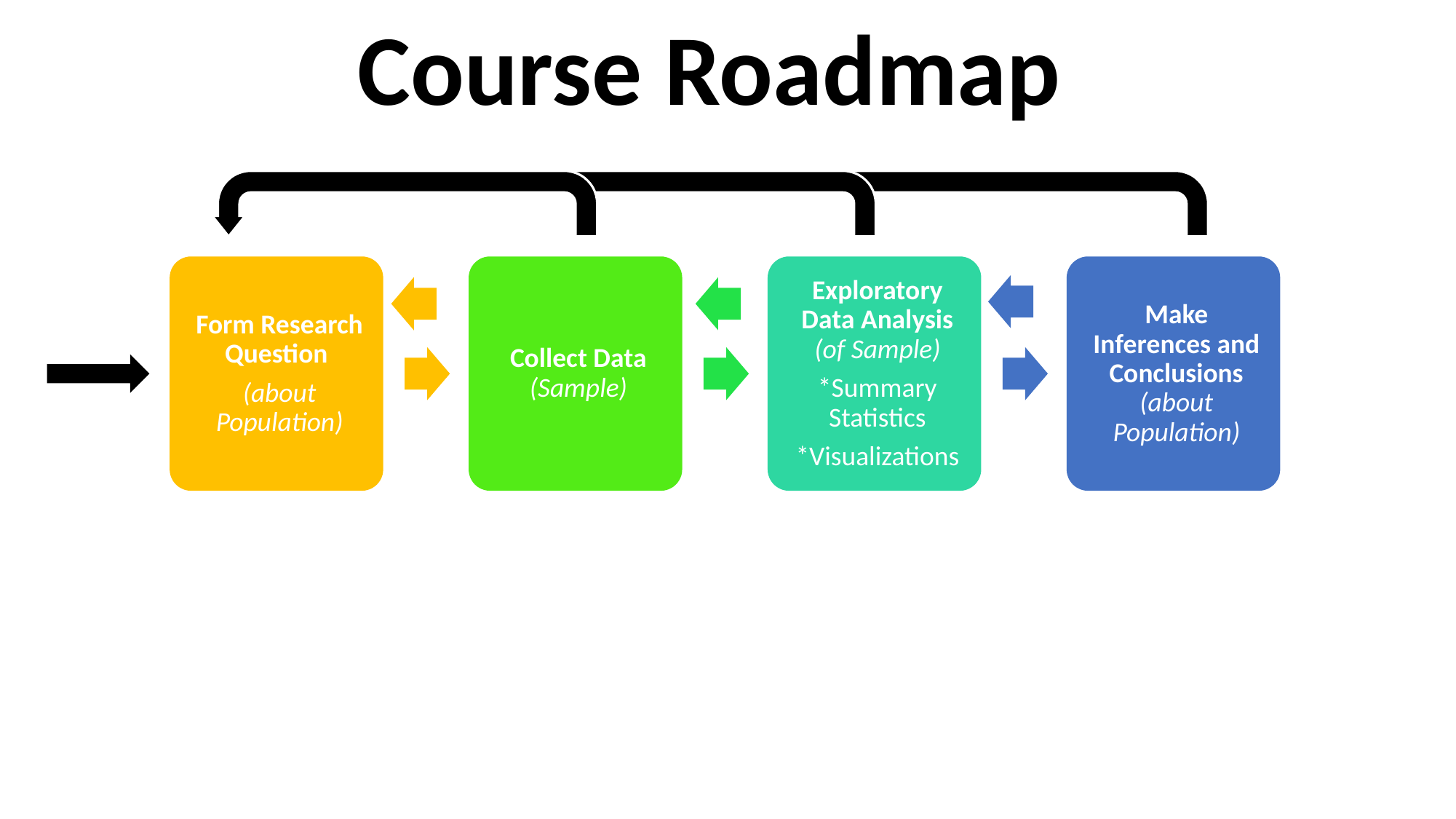

Course Roadmap
Form Research Question
(about Population)

Collect Data (Sample)

Exploratory Data Analysis (of Sample)
*Summary Statistics
*Visualizations

Make Inferences and Conclusions (about Population)